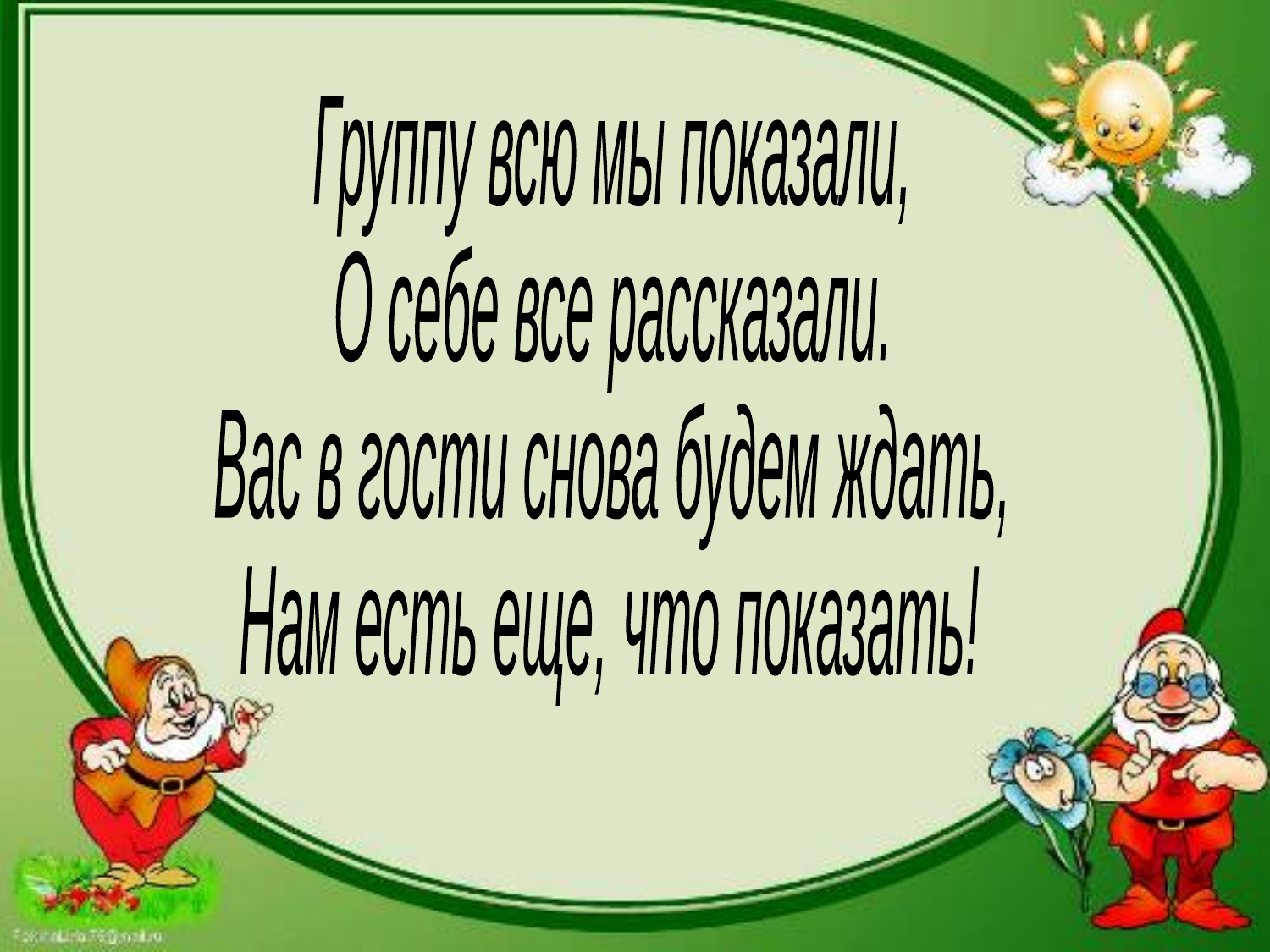

Группу всю мы показали,
О себе все рассказали.
Вас в гости снова будем ждать,
Нам есть еще, что показать!